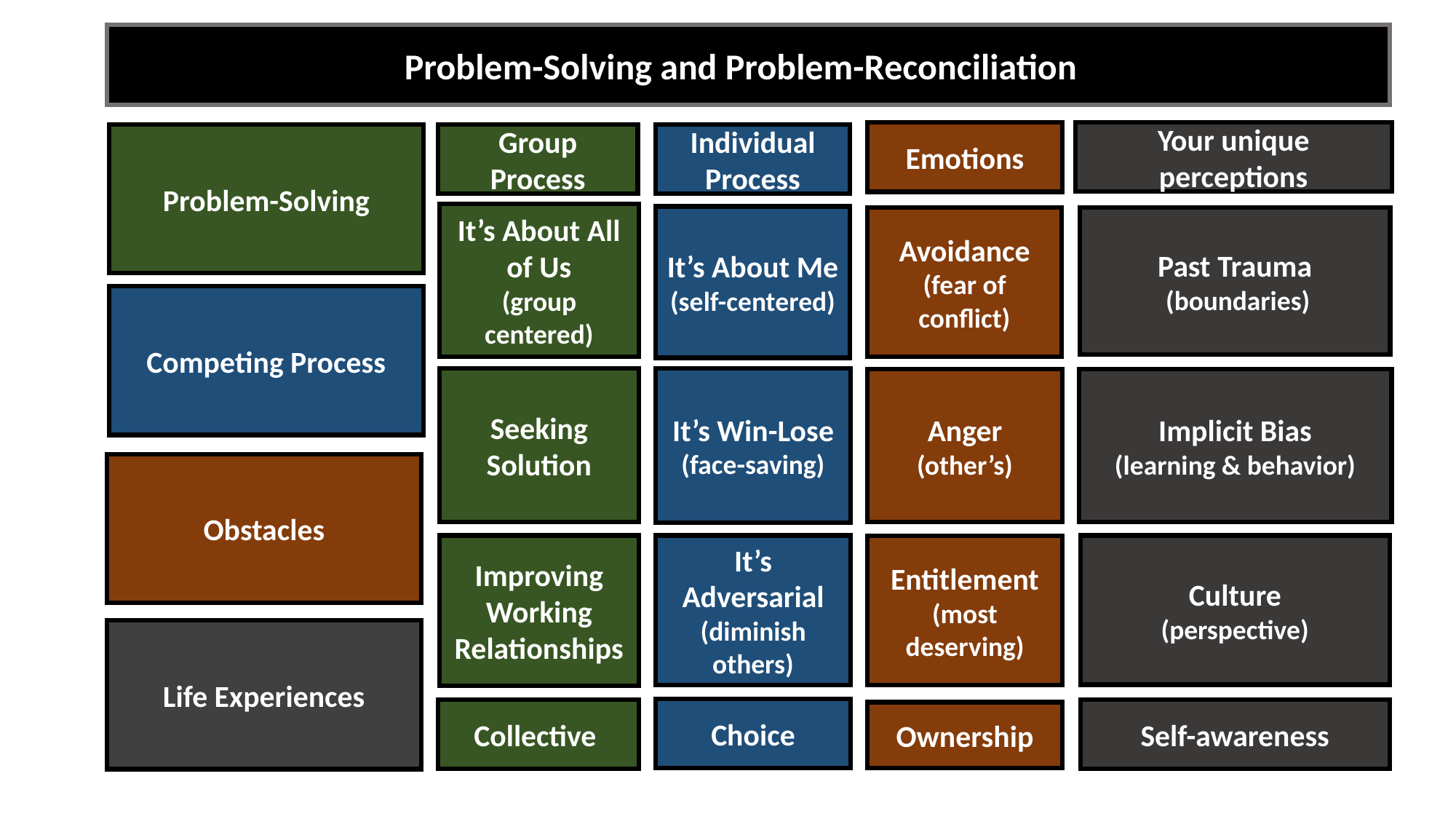

Problem-Solving and Problem-Reconciliation
Your unique perceptions
Emotions
Problem-Solving
Group Process
Individual Process
It’s About All of Us
(group centered)
It’s About Me (self-centered)
Avoidance
(fear of conflict)
Past Trauma
 (boundaries)
Competing Process
It’s Win-Lose (face-saving)
Seeking Solution
Anger
(other’s)
Implicit Bias
(learning & behavior)
Obstacles
Improving Working Relationships
It’s Adversarial (diminish others)
Culture
(perspective)
Entitlement (most deserving)
Life Experiences
Choice
Collective
Self-awareness
Ownership